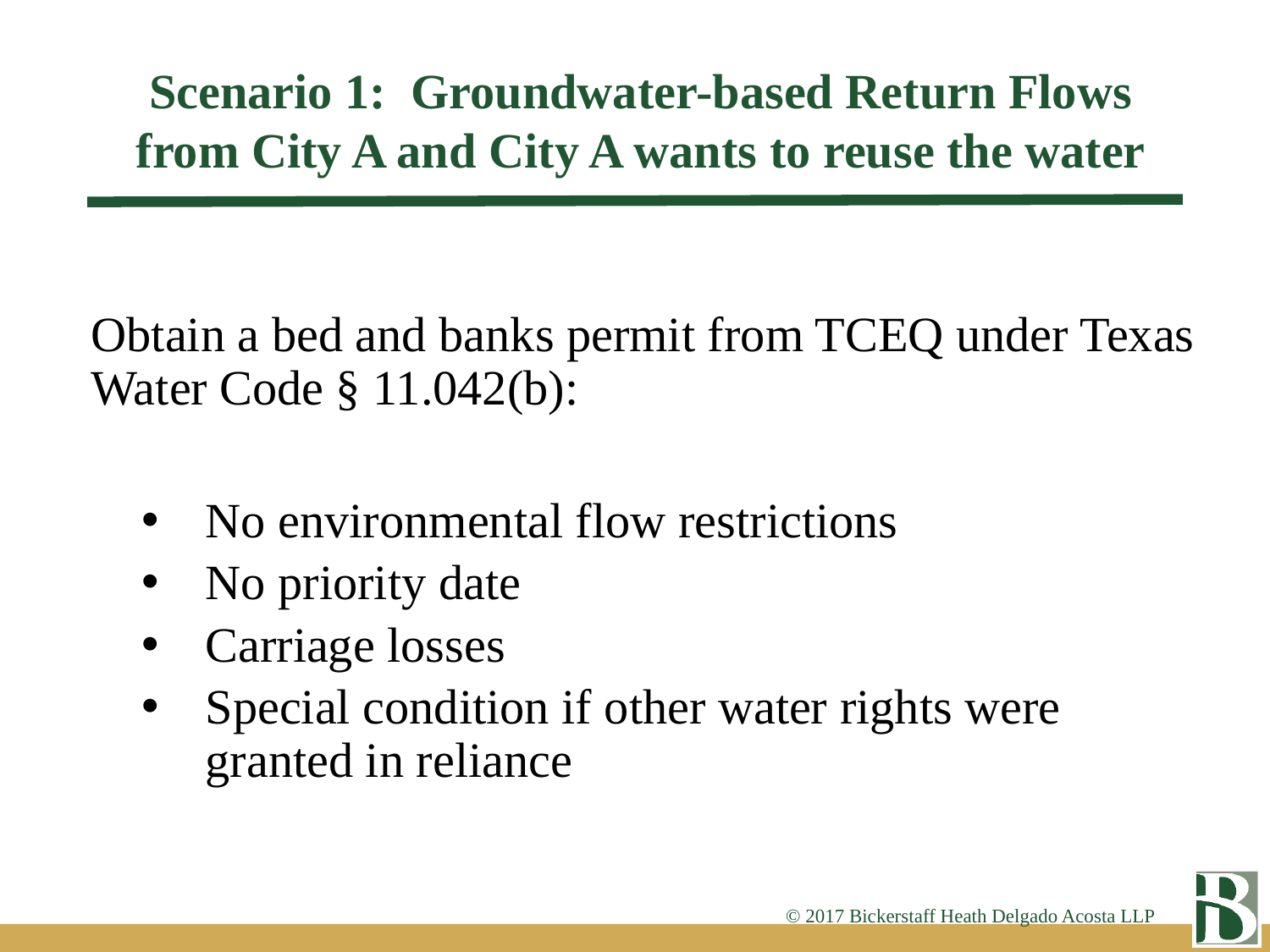

Scenario 1:  Groundwater-based Return Flows from City A and City A wants to reuse the water
Obtain a bed and banks permit from TCEQ under Texas Water Code § 11.042(b):

No environmental flow restrictions
No priority date
Carriage losses
Special condition if other water rights were granted in reliance
© 2017 Bickerstaff Heath Delgado Acosta LLP